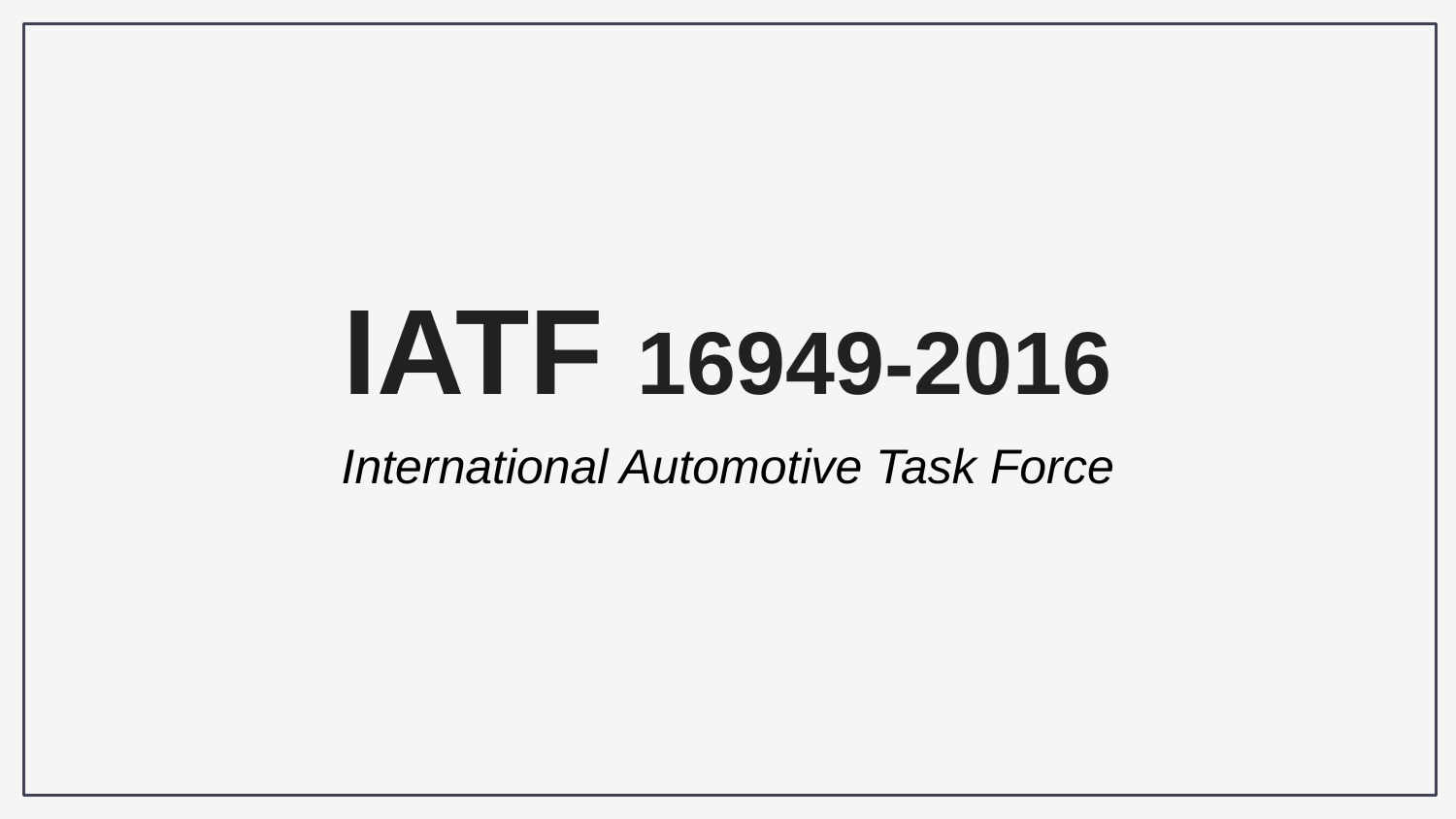

# IATF 16949-2016

International Automotive Task Force